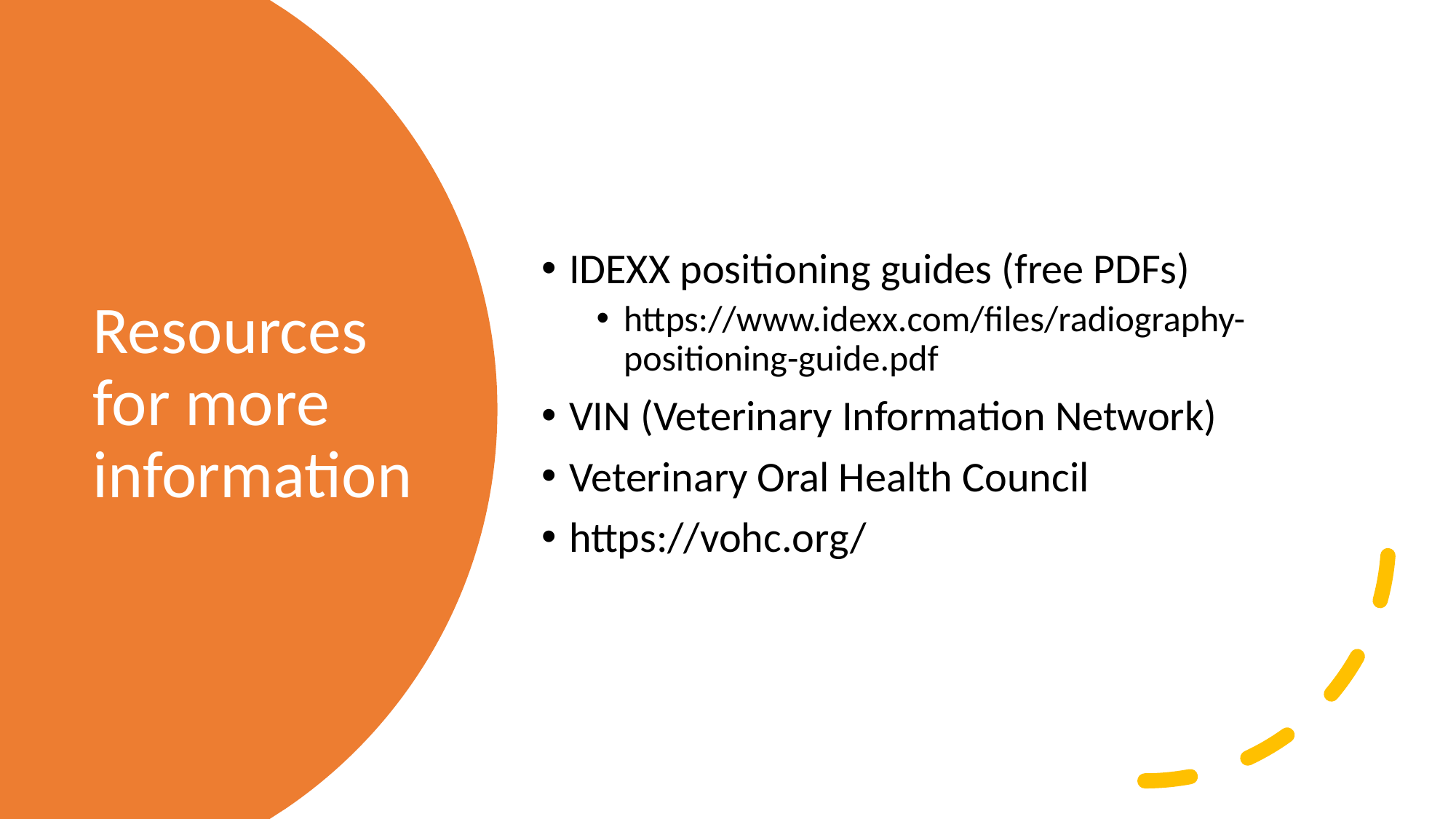

IDEXX positioning guides (free PDFs)
https://www.idexx.com/files/radiography-positioning-guide.pdf
VIN (Veterinary Information Network)
Veterinary Oral Health Council
https://vohc.org/
# Resources for more information